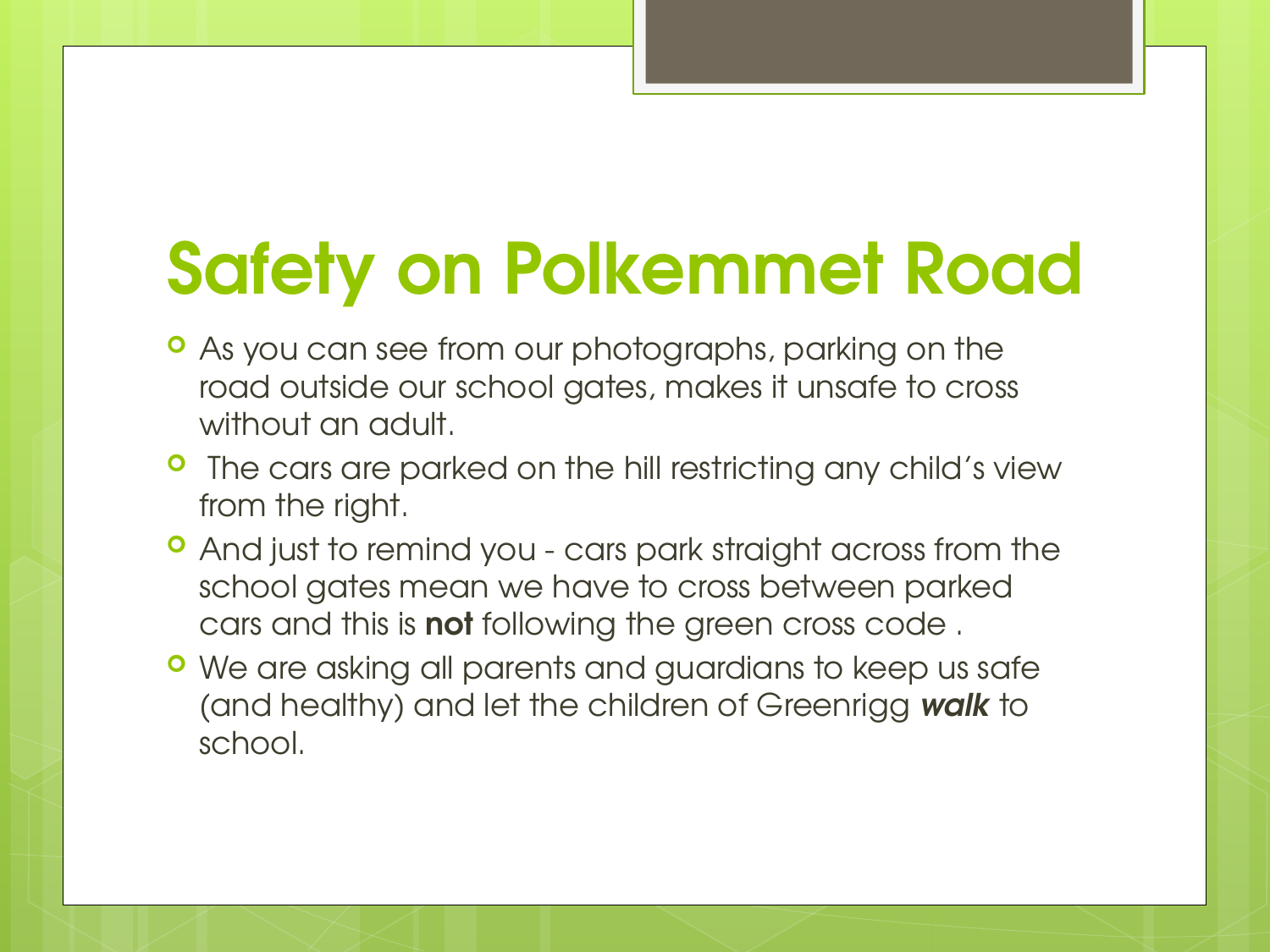

# Safety on Polkemmet Road
As you can see from our photographs, parking on the road outside our school gates, makes it unsafe to cross without an adult.
 The cars are parked on the hill restricting any child’s view from the right.
And just to remind you - cars park straight across from the school gates mean we have to cross between parked cars and this is not following the green cross code .
We are asking all parents and guardians to keep us safe (and healthy) and let the children of Greenrigg walk to school.